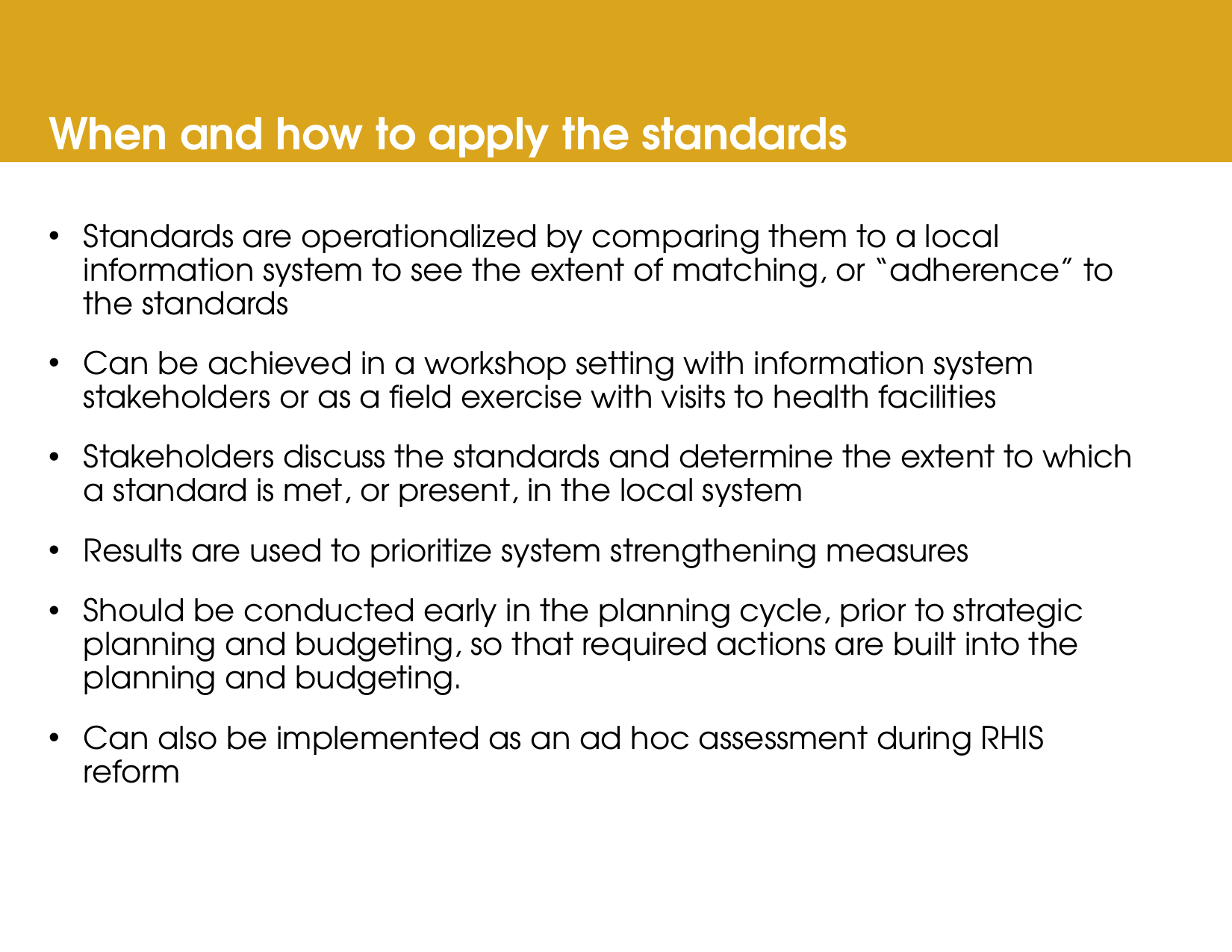

# When and how to apply the standards
Standards are operationalized by comparing them to a local information system to see the extent of matching, or “adherence” to the standards
Can be achieved in a workshop setting with information system stakeholders or as a field exercise with visits to health facilities
Stakeholders discuss the standards and determine the extent to which a standard is met, or present, in the local system
Results are used to prioritize system strengthening measures
Should be conducted early in the planning cycle, prior to strategic planning and budgeting, so that required actions are built into the planning and budgeting.
Can also be implemented as an ad hoc assessment during RHIS reform